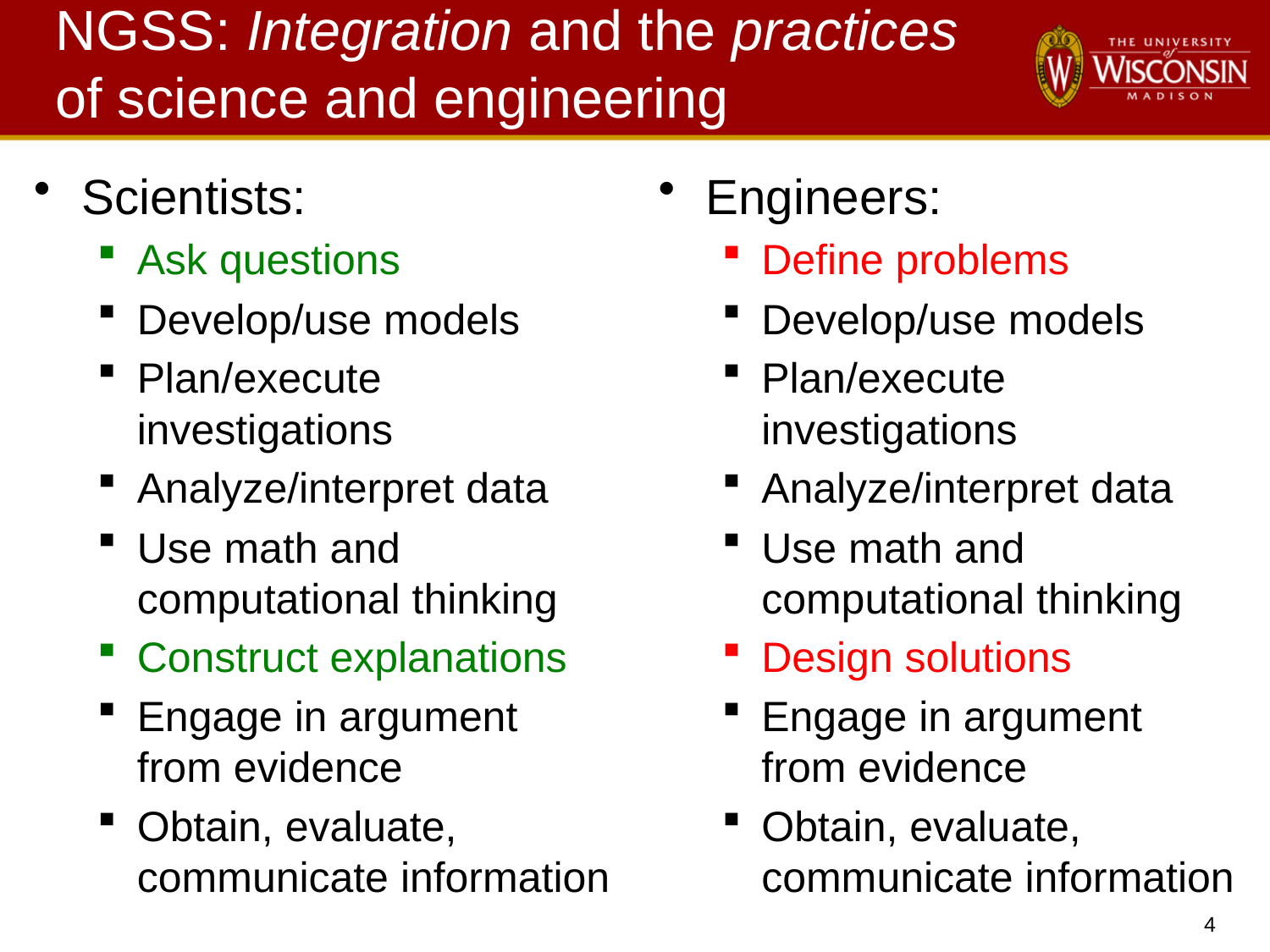

# NGSS: Integration and the practices of science and engineering
Scientists:
Ask questions
Develop/use models
Plan/execute investigations
Analyze/interpret data
Use math and computational thinking
Construct explanations
Engage in argument from evidence
Obtain, evaluate, communicate information
Engineers:
Define problems
Develop/use models
Plan/execute investigations
Analyze/interpret data
Use math and computational thinking
Design solutions
Engage in argument from evidence
Obtain, evaluate, communicate information